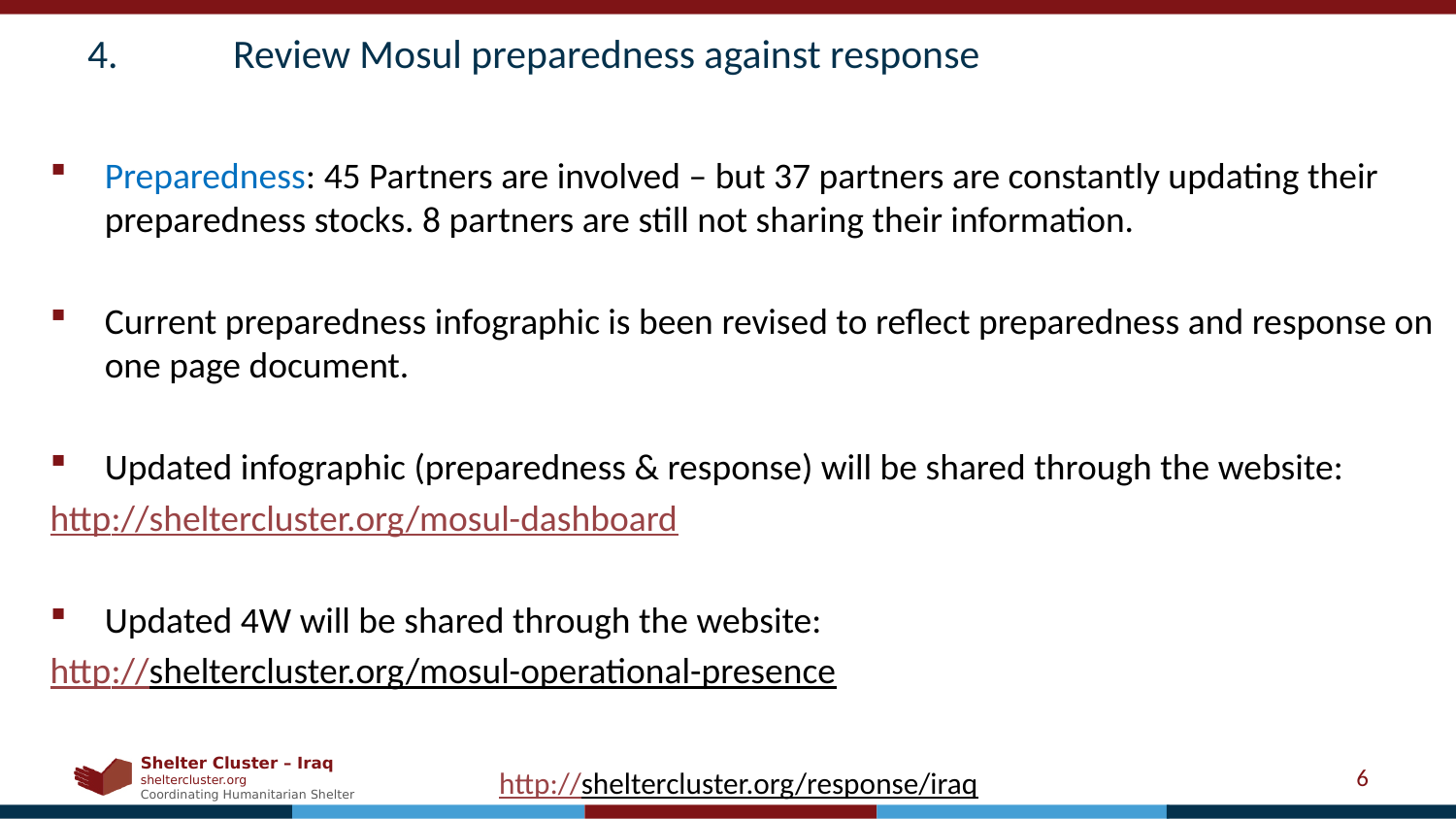

4.	Review Mosul preparedness against response
Preparedness: 45 Partners are involved – but 37 partners are constantly updating their preparedness stocks. 8 partners are still not sharing their information.

Current preparedness infographic is been revised to reflect preparedness and response on one page document.

Updated infographic (preparedness & response) will be shared through the website:
http://sheltercluster.org/mosul-dashboard

Updated 4W will be shared through the website:
http://sheltercluster.org/mosul-operational-presence

6
http://sheltercluster.org/response/iraq